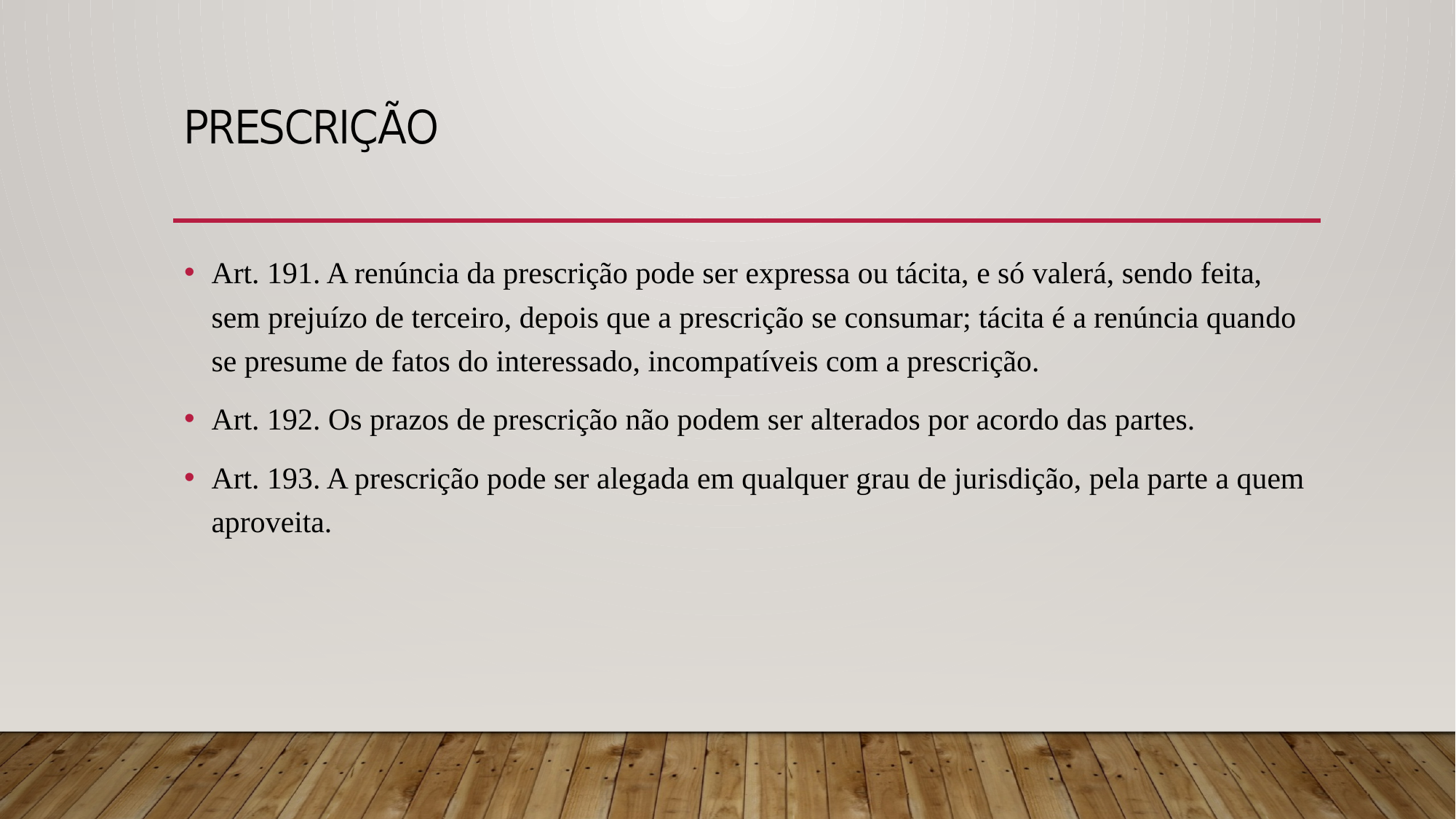

# prescrição
Art. 191. A renúncia da prescrição pode ser expressa ou tácita, e só valerá, sendo feita, sem prejuízo de terceiro, depois que a prescrição se consumar; tácita é a renúncia quando se presume de fatos do interessado, incompatíveis com a prescrição.
Art. 192. Os prazos de prescrição não podem ser alterados por acordo das partes.
Art. 193. A prescrição pode ser alegada em qualquer grau de jurisdição, pela parte a quem aproveita.